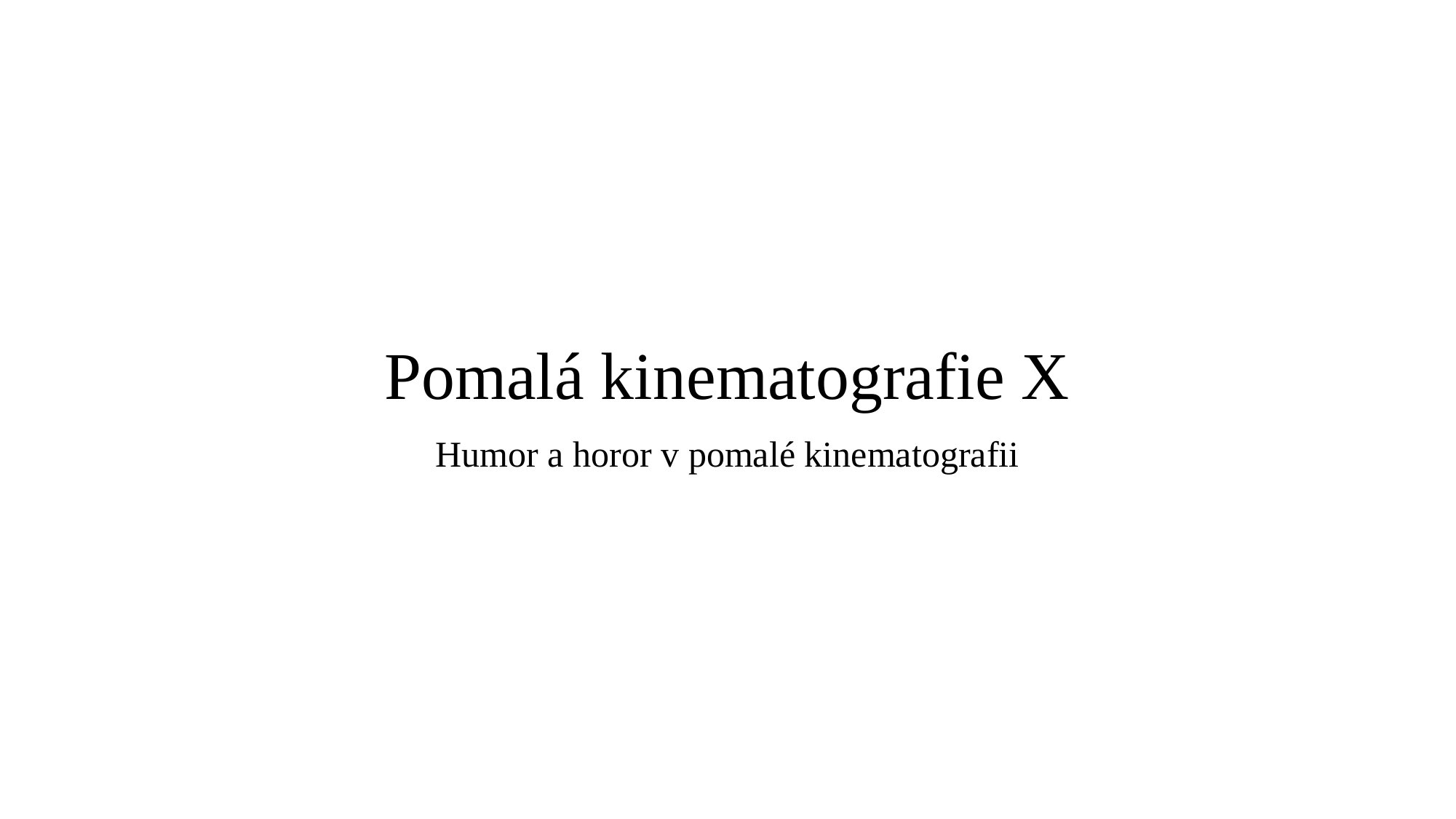

# Pomalá kinematografie X
Humor a horor v pomalé kinematografii